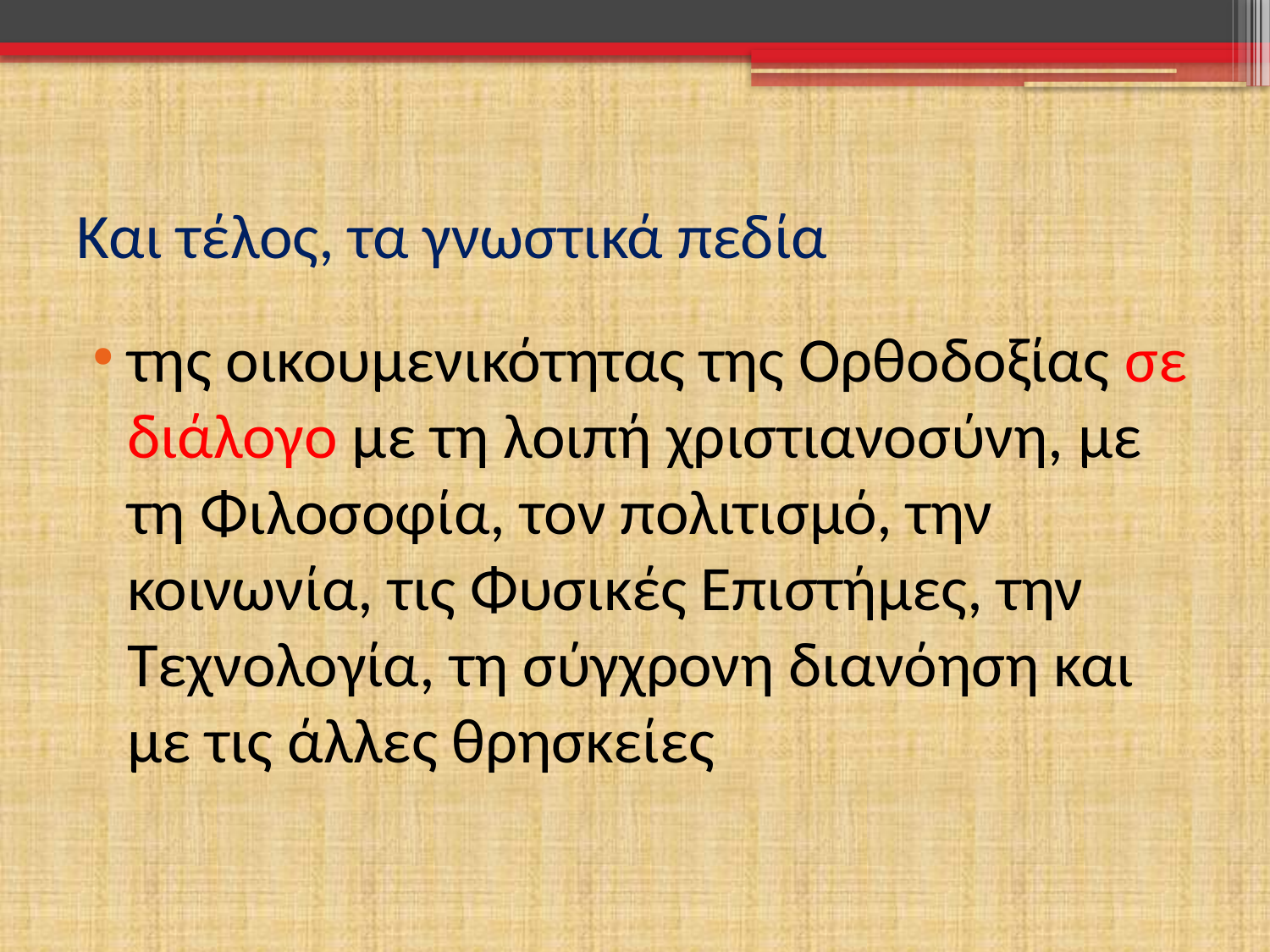

# Και τέλος, τα γνωστικά πεδία
της οικουμενικότητας της Ορθοδοξίας σε διάλογο με τη λοιπή χριστιανοσύνη, με τη Φιλοσοφία, τον πολιτισμό, την κοινωνία, τις Φυσικές Επιστήμες, την Τεχνολογία, τη σύγχρονη διανόηση και με τις άλλες θρησκείες